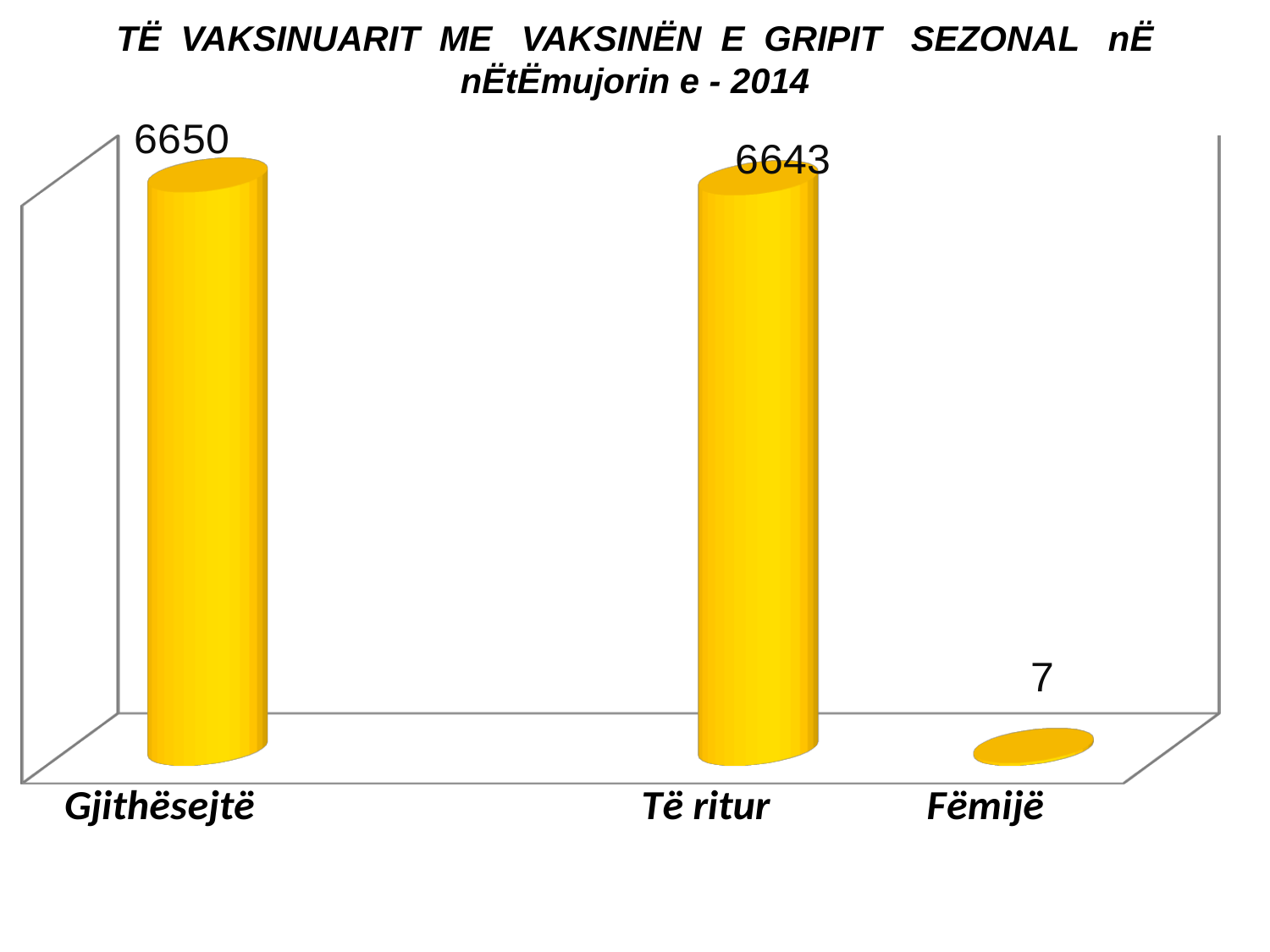

# TË  VAKSINUARIT  ME   VAKSINËN  E  GRIPIT   SEZONAL   nË nËtËmujorin e - 2014

[unsupported chart]